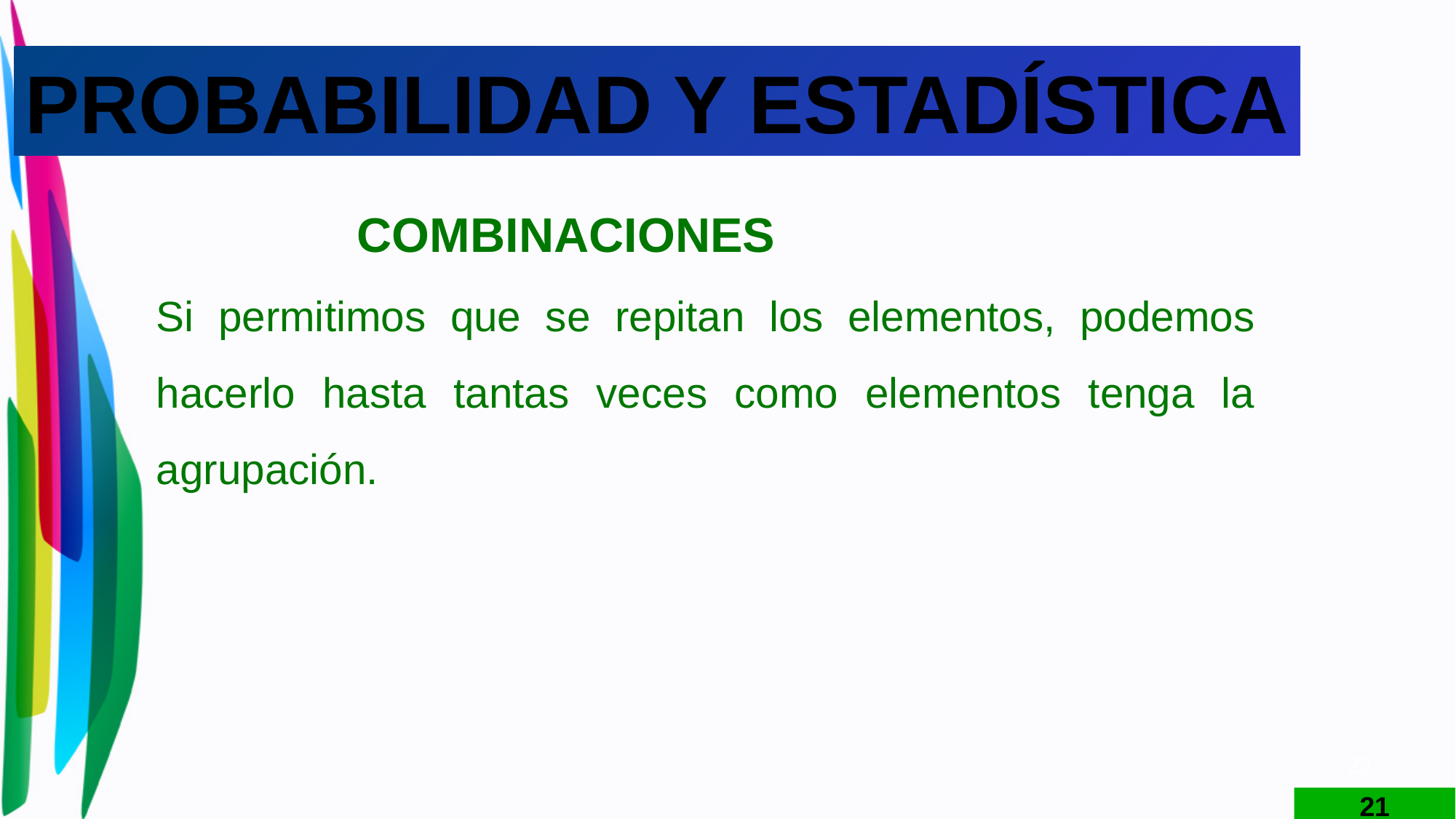

PROBABILIDAD Y ESTADÍSTICA

COMBINACIONES

Si permitimos que se repitan los elementos, podemos hacerlo hasta tantas veces como elementos tenga la agrupación.
23
21